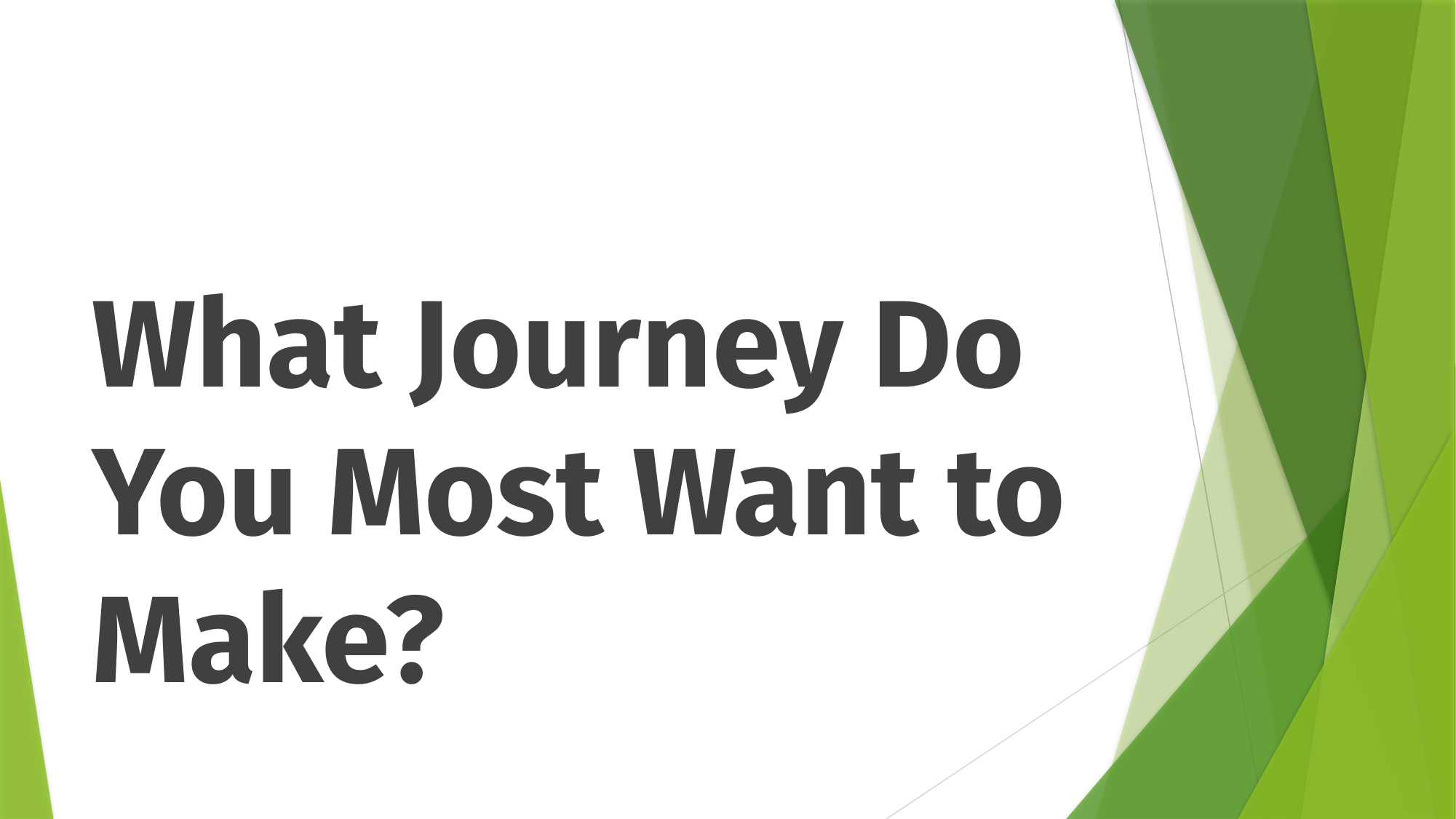

#
What Journey Do You Most Want to Make?